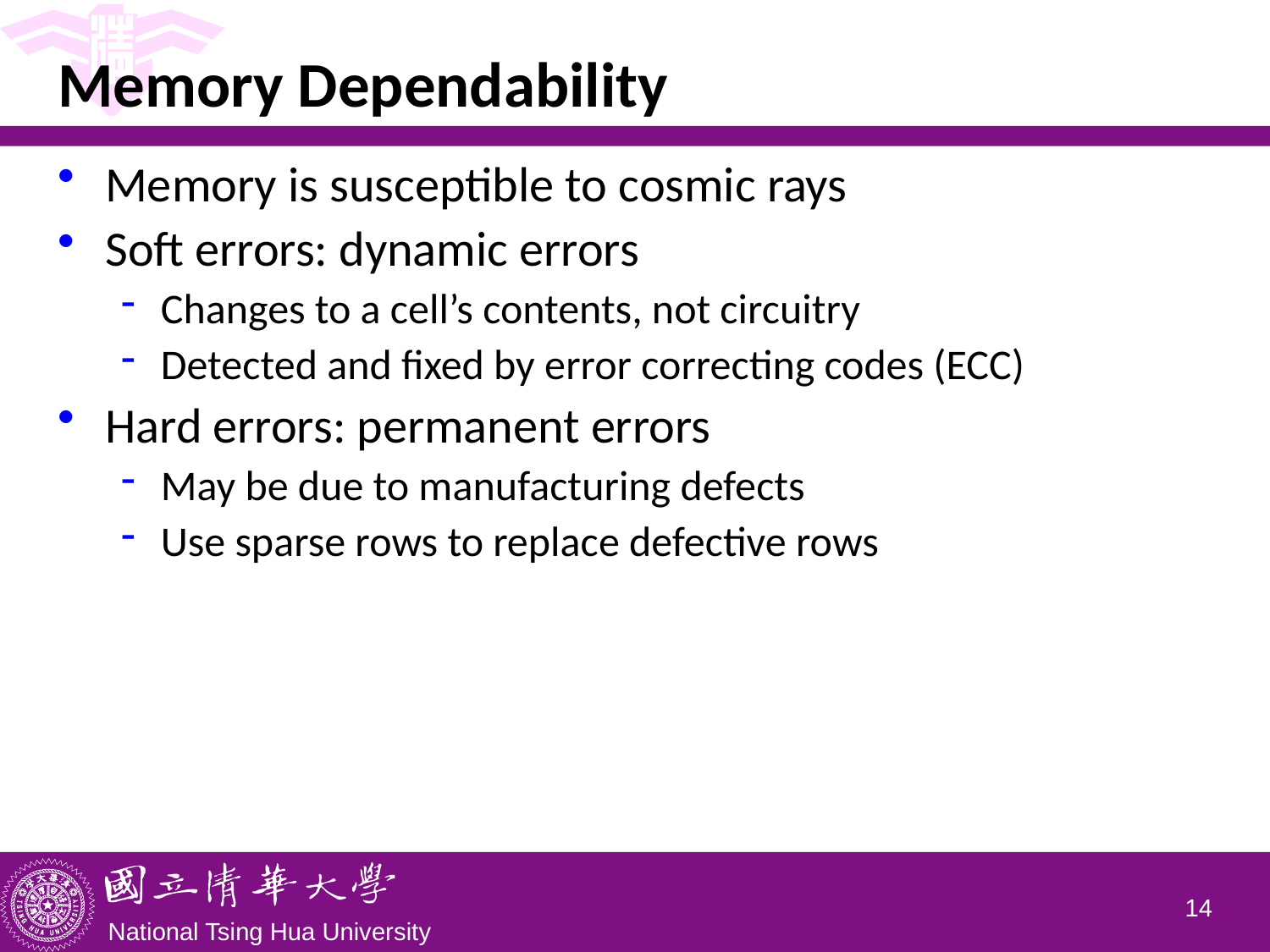

# Memory Dependability
Memory is susceptible to cosmic rays
Soft errors: dynamic errors
Changes to a cell’s contents, not circuitry
Detected and fixed by error correcting codes (ECC)
Hard errors: permanent errors
May be due to manufacturing defects
Use sparse rows to replace defective rows

14